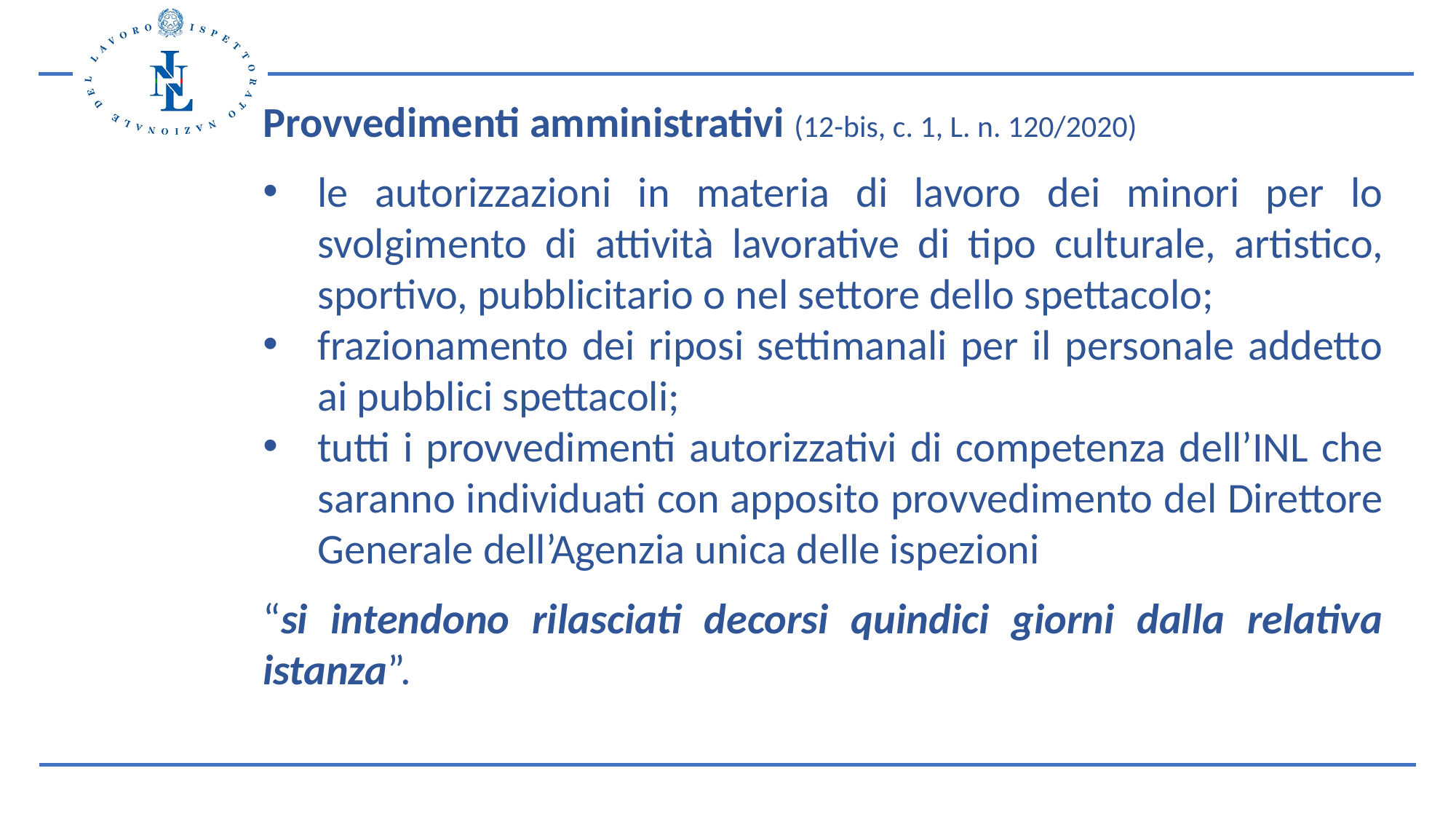

Provvedimenti amministrativi (12-bis, c. 1, L. n. 120/2020)

le autorizzazioni in materia di lavoro dei minori per lo svolgimento di attività lavorative di tipo culturale, artistico, sportivo, pubblicitario o nel settore dello spettacolo;
frazionamento dei riposi settimanali per il personale addetto ai pubblici spettacoli;
tutti i provvedimenti autorizzativi di competenza dell’INL che saranno individuati con apposito provvedimento del Direttore Generale dell’Agenzia unica delle ispezioni

“si intendono rilasciati decorsi quindici giorni dalla relativa istanza”.